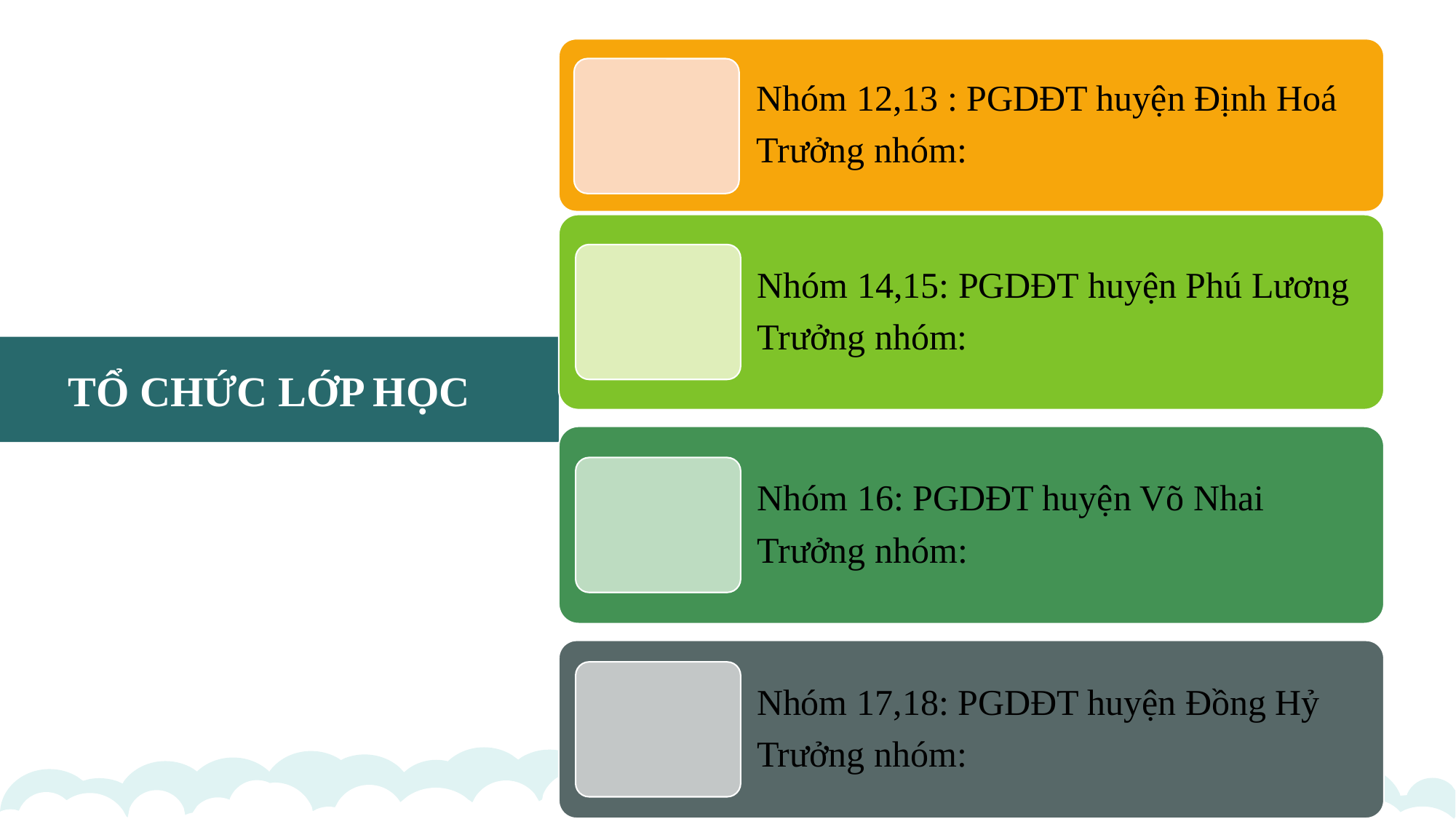

Nhóm 12,13 : PGDĐT huyện Định Hoá
Trưởng nhóm:
Nhóm 14,15: PGDĐT huyện Phú Lương
Trưởng nhóm:
Nhóm 16: PGDĐT huyện Võ Nhai
Trưởng nhóm:
Nhóm 17,18: PGDĐT huyện Đồng Hỷ
Trưởng nhóm:

TỔ CHỨC LỚP HỌC